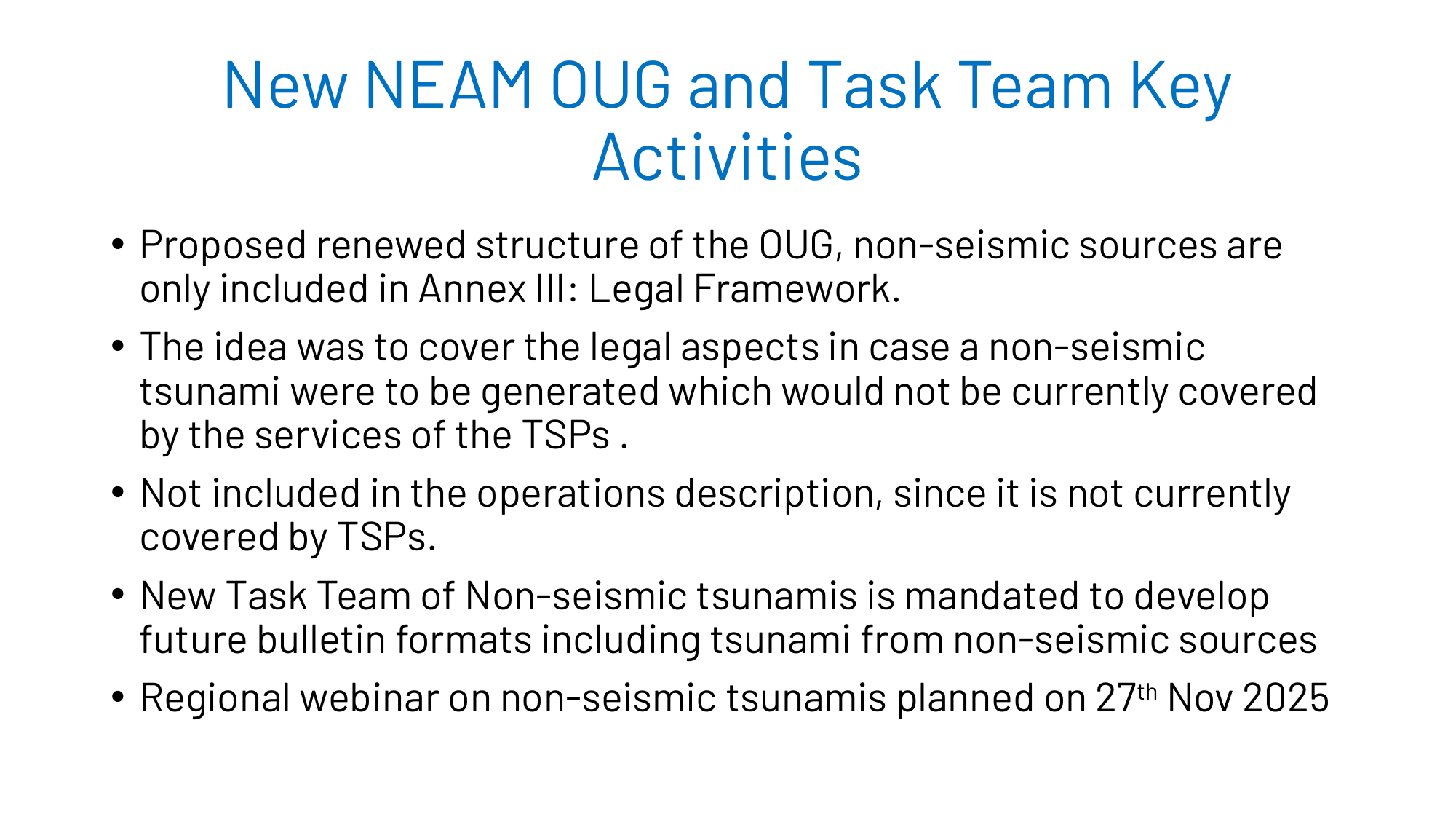

# New NEAM OUG and Task Team Key Activities
Proposed renewed structure of the OUG, non-seismic sources are only included in Annex III: Legal Framework.
The idea was to cover the legal aspects in case a non-seismic tsunami were to be generated which would not be currently covered by the services of the TSPs .
Not included in the operations description, since it is not currently covered by TSPs.
New Task Team of Non-seismic tsunamis is mandated to develop future bulletin formats including tsunami from non-seismic sources
Regional webinar on non-seismic tsunamis planned on 27th Nov 2025